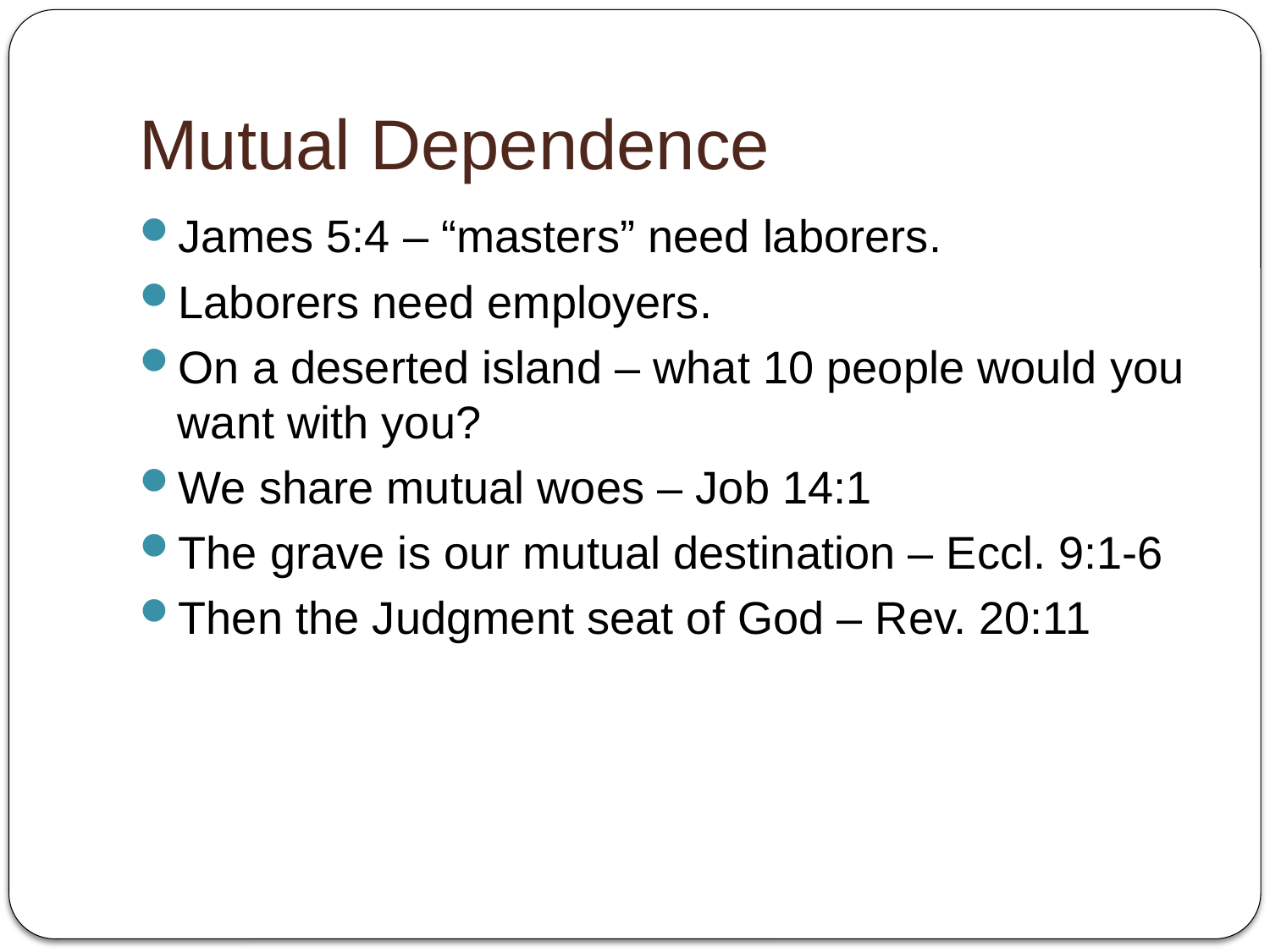

# Mutual Dependence
James 5:4 – “masters” need laborers.
Laborers need employers.
On a deserted island – what 10 people would you want with you?
We share mutual woes – Job 14:1
The grave is our mutual destination – Eccl. 9:1-6
Then the Judgment seat of God – Rev. 20:11